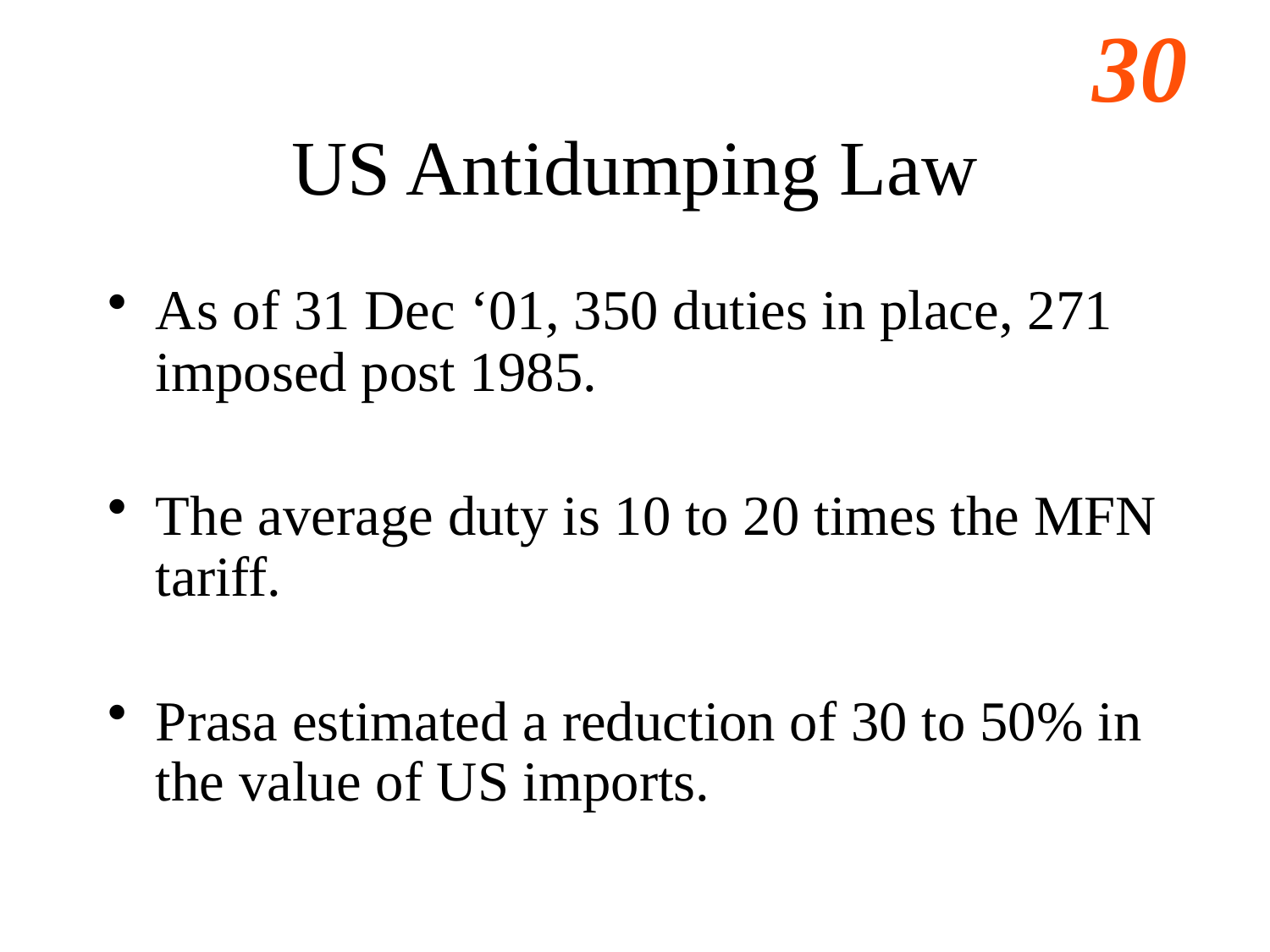

# US Antidumping Law
As of 31 Dec ‘01, 350 duties in place, 271 imposed post 1985.

The average duty is 10 to 20 times the MFN tariff.

Prasa estimated a reduction of 30 to 50% in the value of US imports.